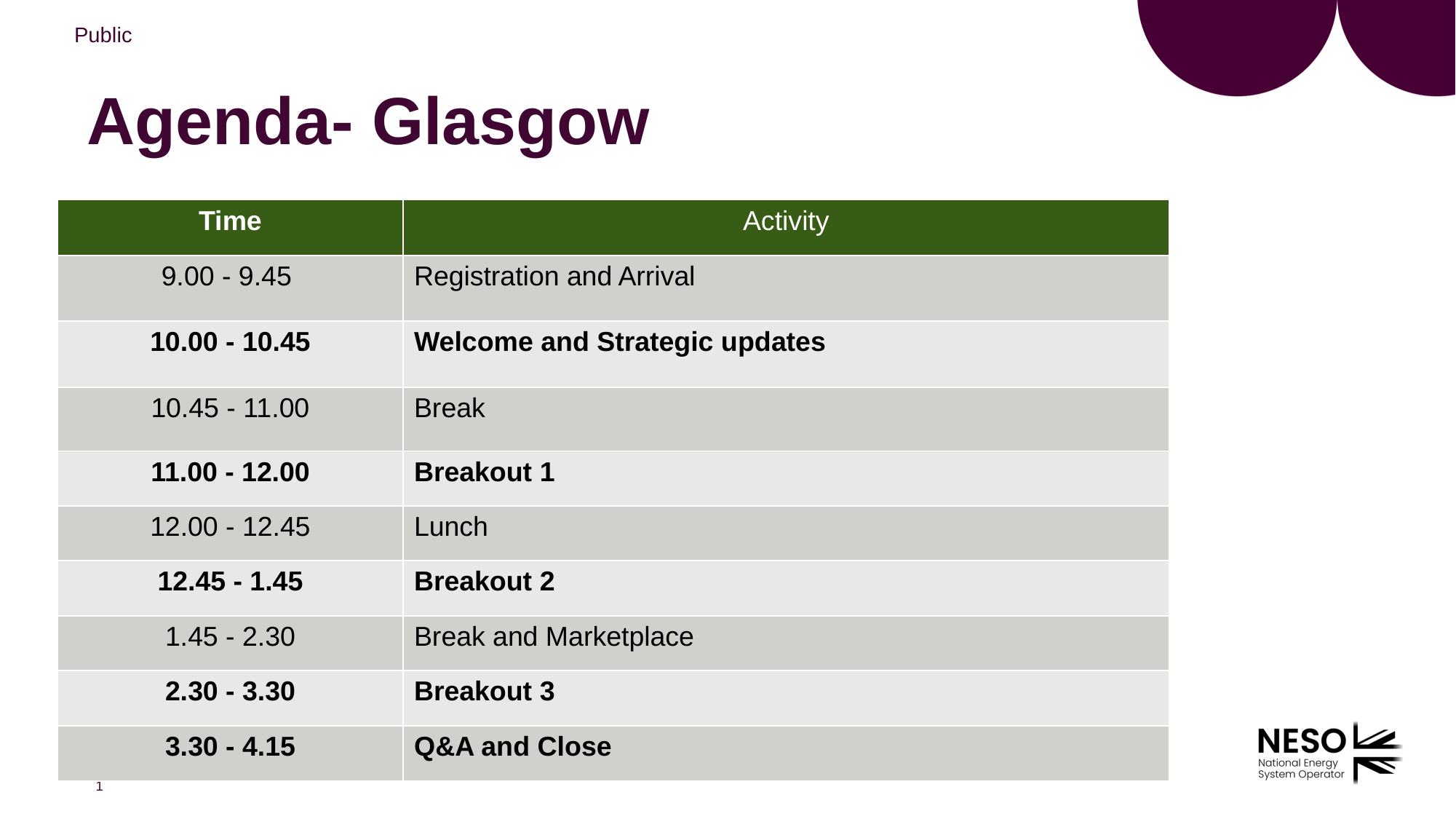

# Agenda- Glasgow
| Time | Activity |
| --- | --- |
| 9.00 - 9.45 | Registration and Arrival |
| 10.00 - 10.45 | Welcome and Strategic updates |
| 10.45 - 11.00 | Break |
| 11.00 - 12.00 | Breakout 1 |
| 12.00 - 12.45 | Lunch |
| 12.45 - 1.45 | Breakout 2 |
| 1.45 - 2.30 | Break and Marketplace |
| 2.30 - 3.30 | Breakout 3 |
| 3.30 - 4.15 | Q&A and Close |